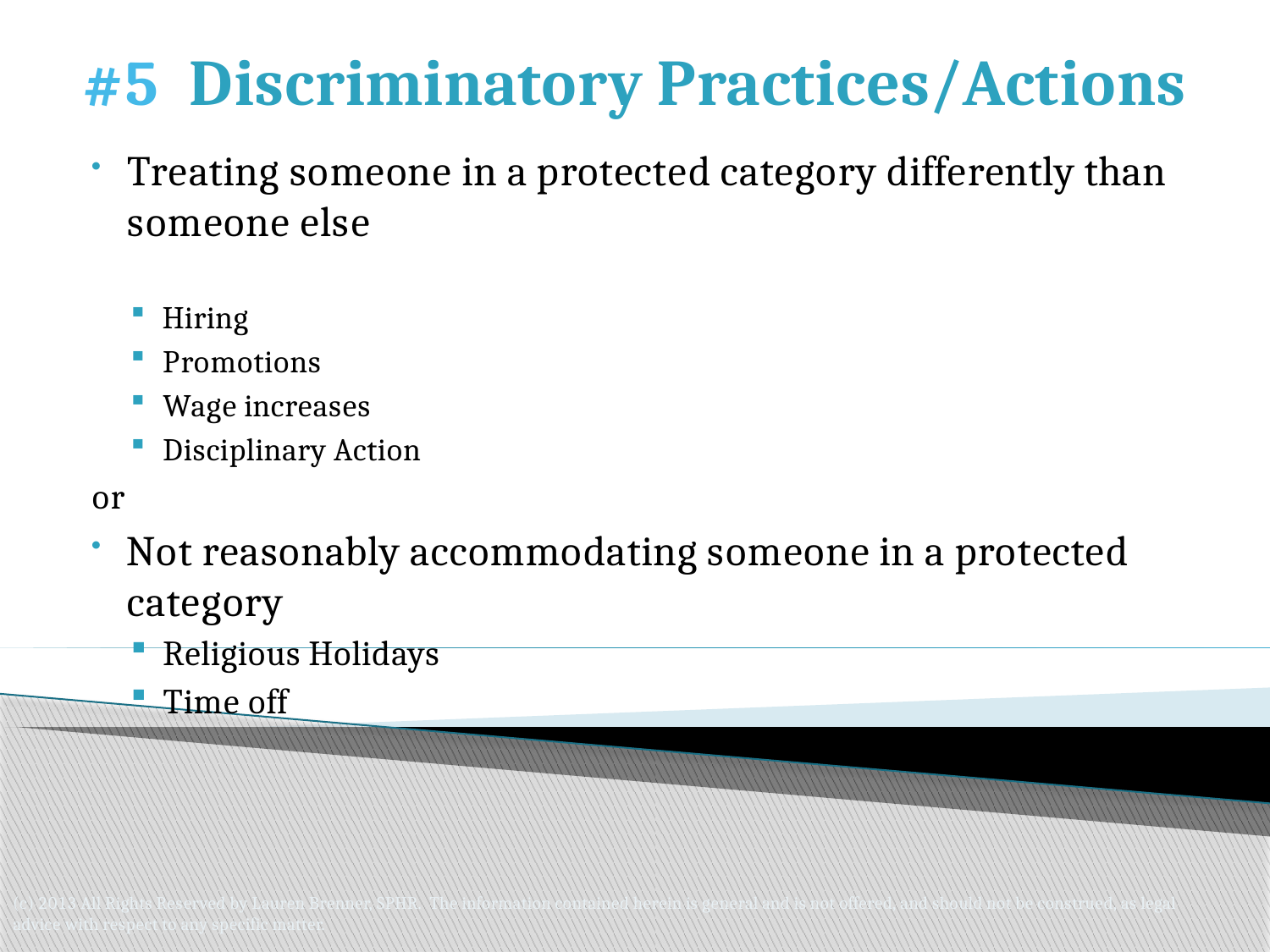

#5  Discriminatory Practices/Actions
Treating someone in a protected category differently than someone else

Hiring
Promotions
Wage increases
Disciplinary Action
or
Not reasonably accommodating someone in a protected category
Religious Holidays
Time off

(c) 2013 All Rights Reserved by Lauren Brenner, SPHR.  The information contained herein is general and is not offered, and should not be construed, as legal advice with respect to any specific matter.